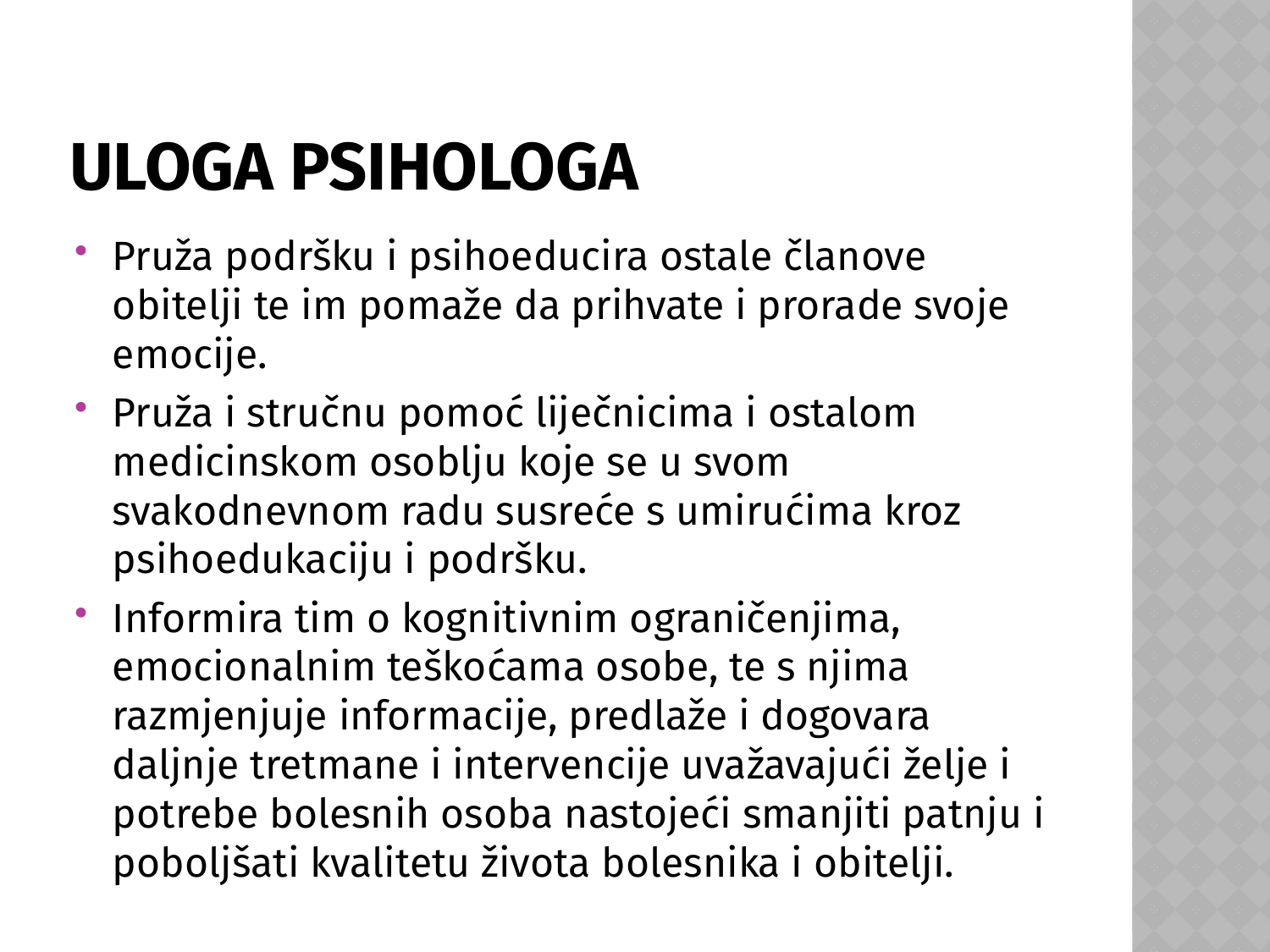

# Uloga psihologa
Pruža podršku i psihoeducira ostale članove obitelji te im pomaže da prihvate i prorade svoje emocije.
Pruža i stručnu pomoć liječnicima i ostalom medicinskom osoblju koje se u svom svakodnevnom radu susreće s umirućima kroz psihoedukaciju i podršku.
Informira tim o kognitivnim ograničenjima,  emocionalnim teškoćama osobe, te s njima razmjenjuje informacije, predlaže i dogovara daljnje tretmane i intervencije uvažavajući želje i potrebe bolesnih osoba nastojeći smanjiti patnju i poboljšati kvalitetu života bolesnika i obitelji.